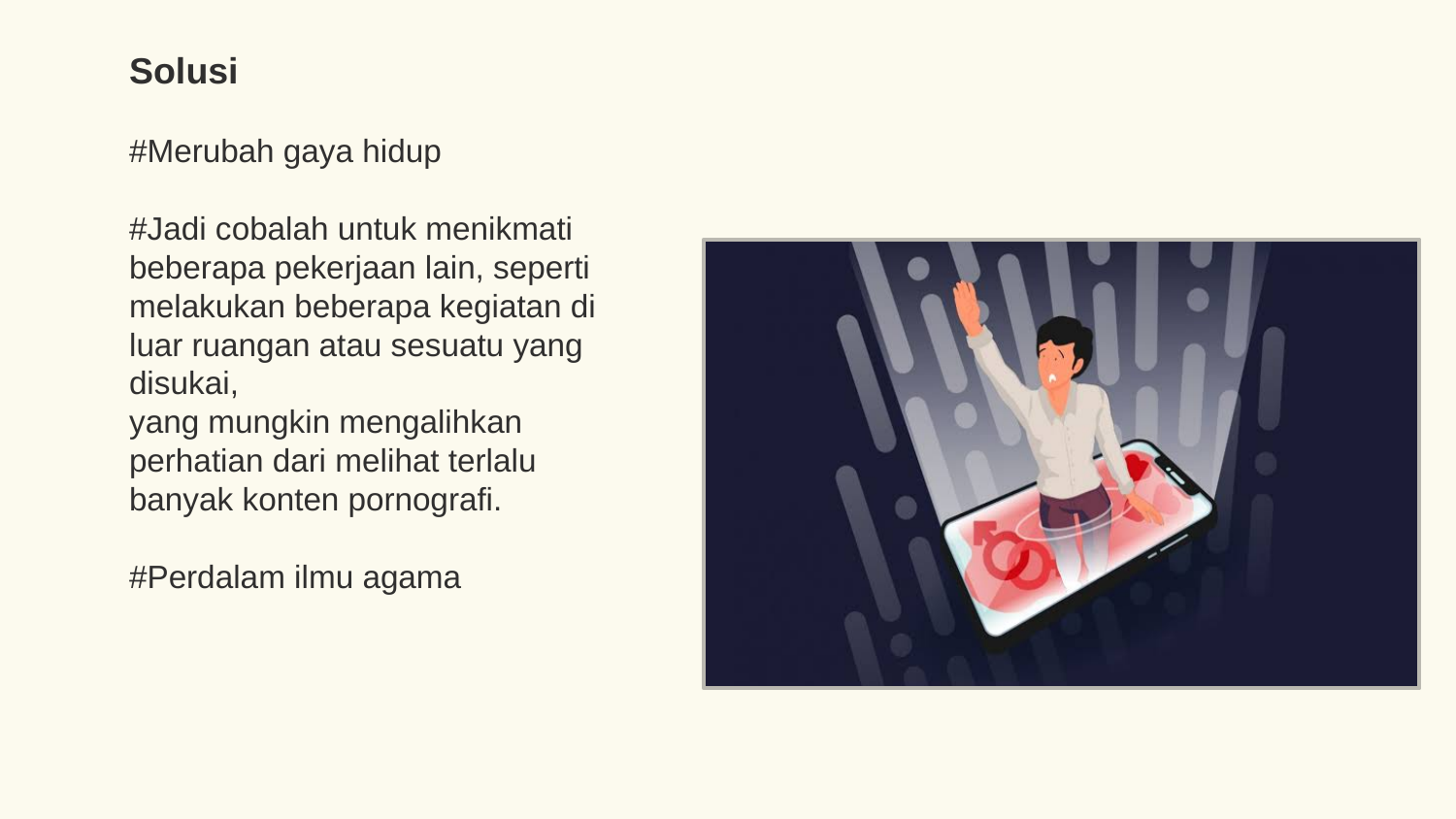

# Solusi   #Merubah gaya hidup #Jadi cobalah untuk menikmati beberapa pekerjaan lain, seperti melakukan beberapa kegiatan di luar ruangan atau sesuatu yang disukai, yang mungkin mengalihkan perhatian dari melihat terlalu banyak konten pornografi.   #Perdalam ilmu agama